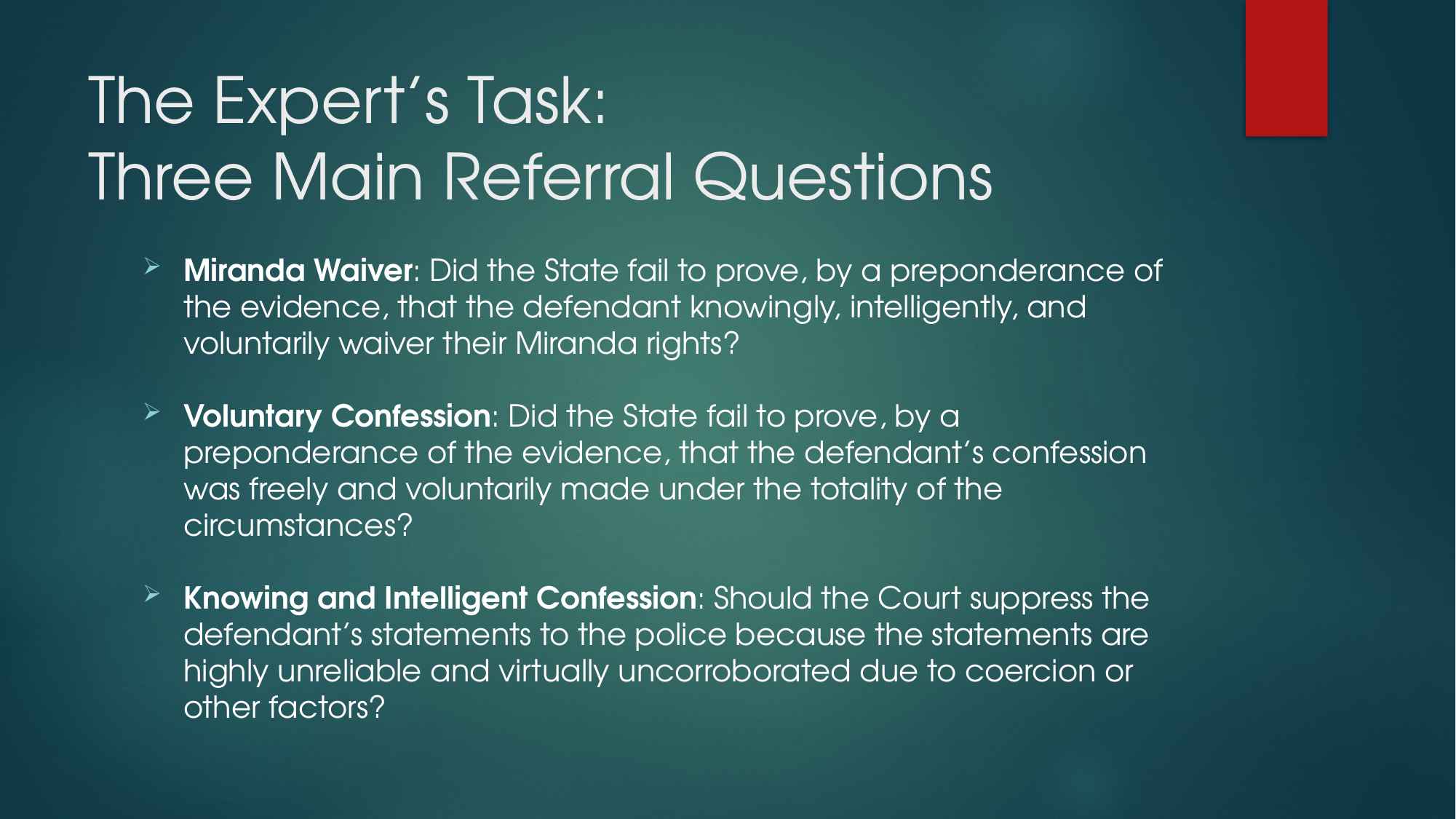

# The Expert’s Task: Three Main Referral Questions
Miranda Waiver: Did the State fail to prove, by a preponderance of the evidence, that the defendant knowingly, intelligently, and voluntarily waiver their Miranda rights?

Voluntary Confession: Did the State fail to prove, by a preponderance of the evidence, that the defendant’s confession was freely and voluntarily made under the totality of the circumstances?

Knowing and Intelligent Confession: Should the Court suppress the defendant’s statements to the police because the statements are highly unreliable and virtually uncorroborated due to coercion or other factors?